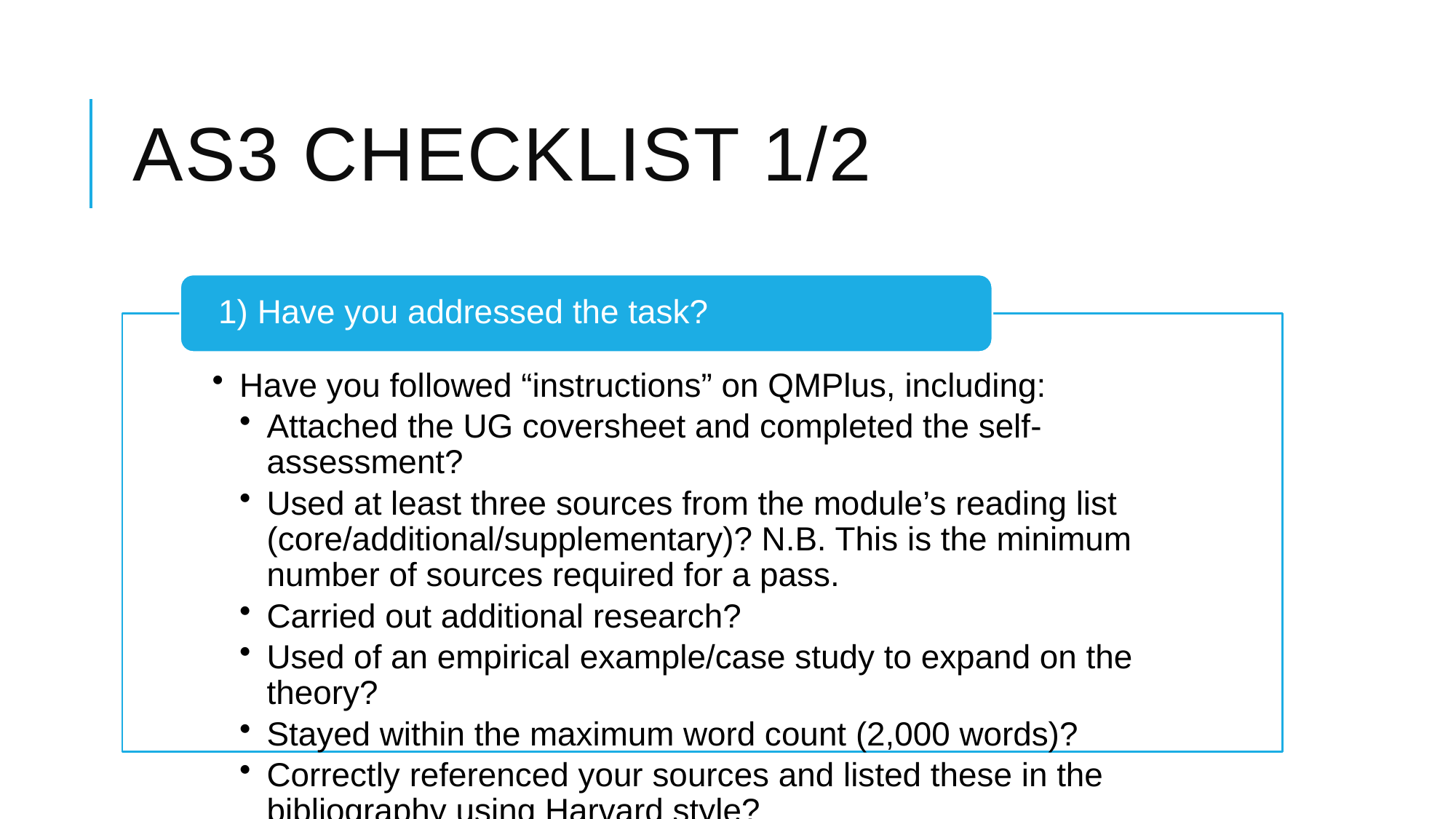

# AS3 Checklist 1/2
Have you followed “instructions” on QMPlus, including:
Attached the UG coversheet and completed the self-assessment?
Used at least three sources from the module’s reading list (core/additional/supplementary)? N.B. This is the minimum number of sources required for a pass.
Carried out additional research?
Used of an empirical example/case study to expand on the theory?
Stayed within the maximum word count (2,000 words)?
Correctly referenced your sources and listed these in the bibliography using Harvard style?
1) Have you addressed the task?